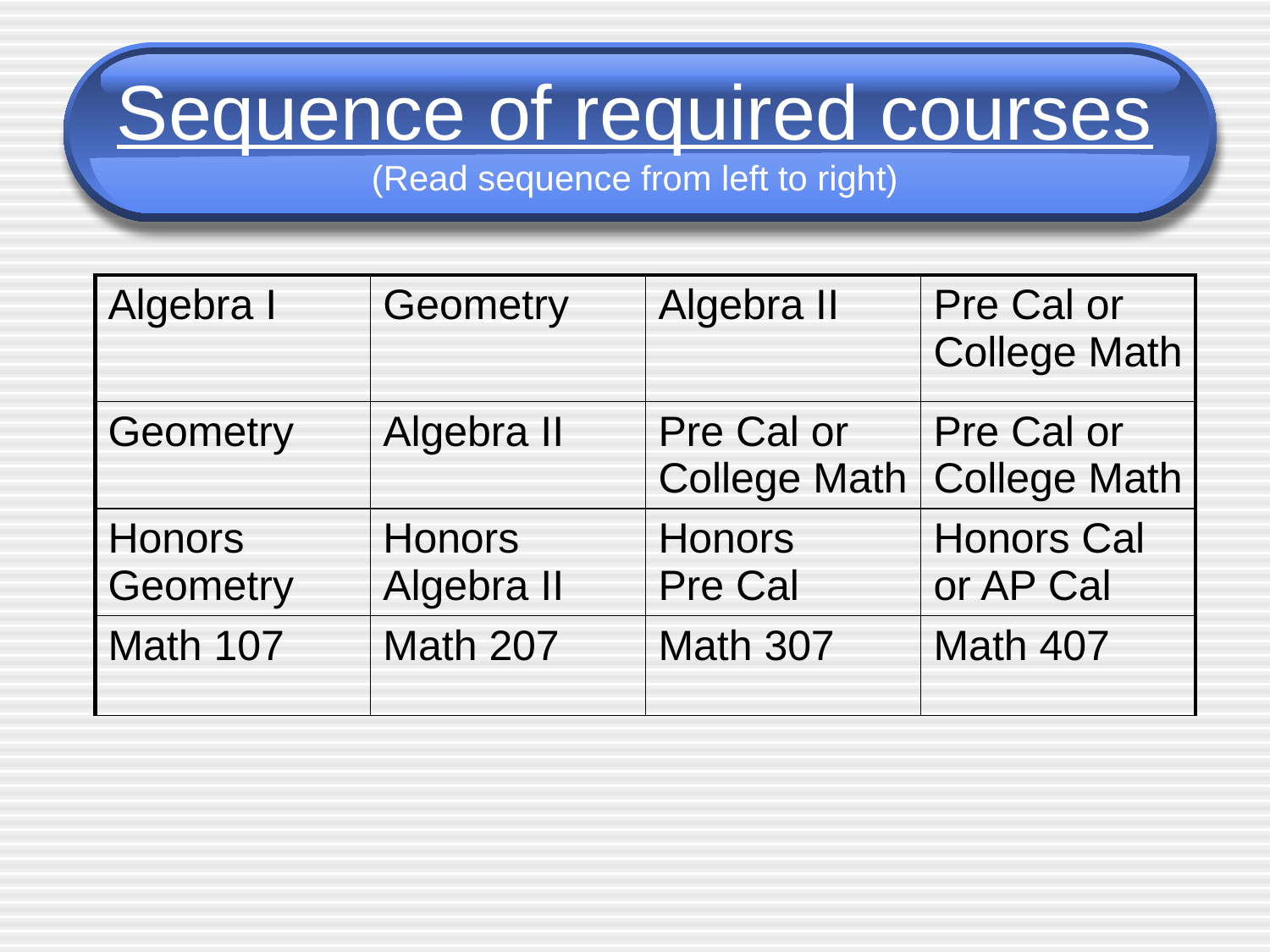

# Sequence of required courses (Read sequence from left to right)
| Algebra I | Geometry | Algebra II | Pre Cal or College Math |
| --- | --- | --- | --- |
| Geometry | Algebra II | Pre Cal or College Math | Pre Cal or College Math |
| Honors Geometry | Honors Algebra II | Honors Pre Cal | Honors Cal or AP Cal |
| Math 107 | Math 207 | Math 307 | Math 407 |